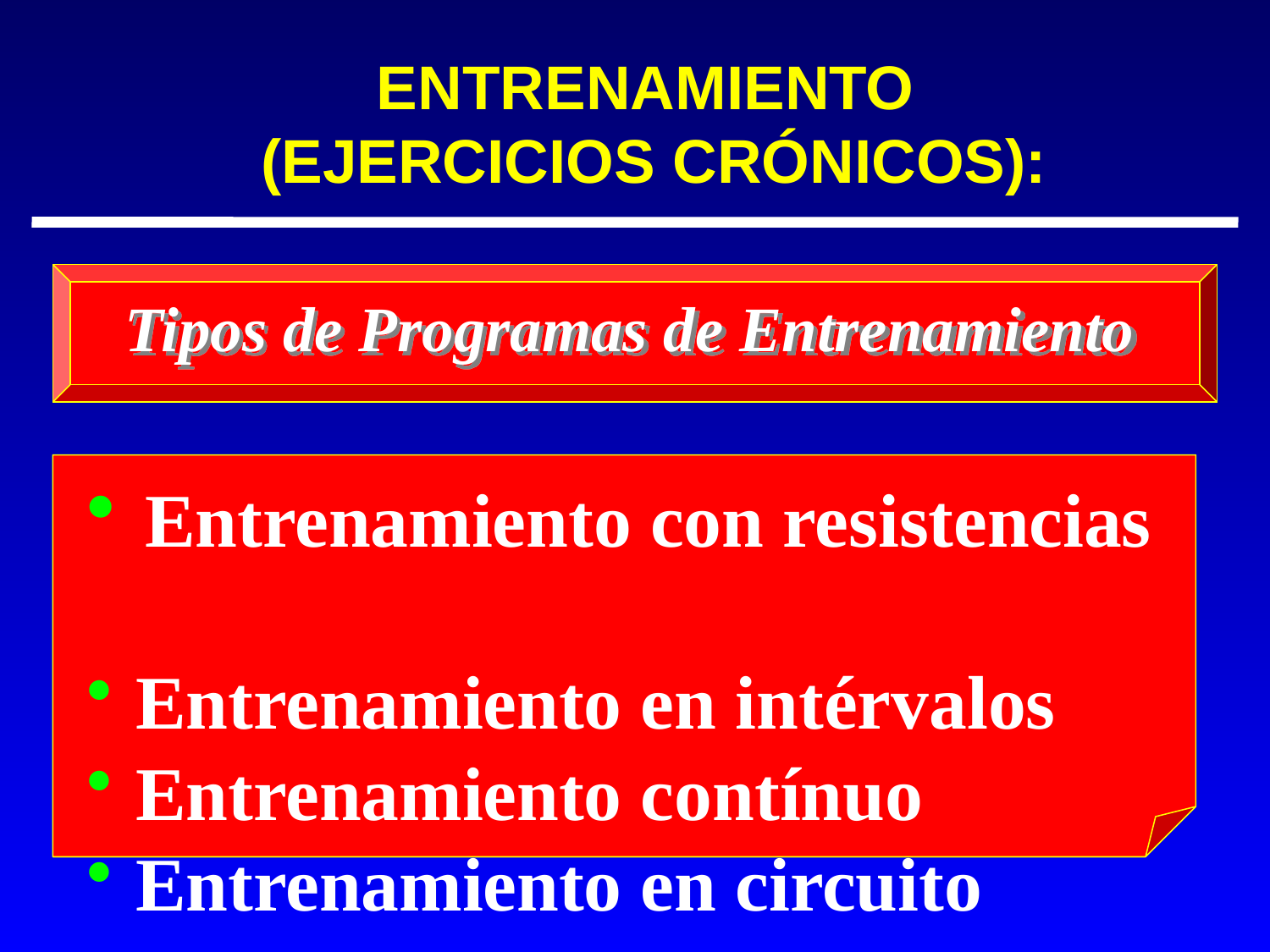

ENTRENAMIENTO
 (EJERCICIOS CRÓNICOS):

Tipos de Programas de Entrenamiento

  Entrenamiento con resistencias
 Entrenamiento en intérvalos
 Entrenamiento contínuo
 Entrenamiento en circuito